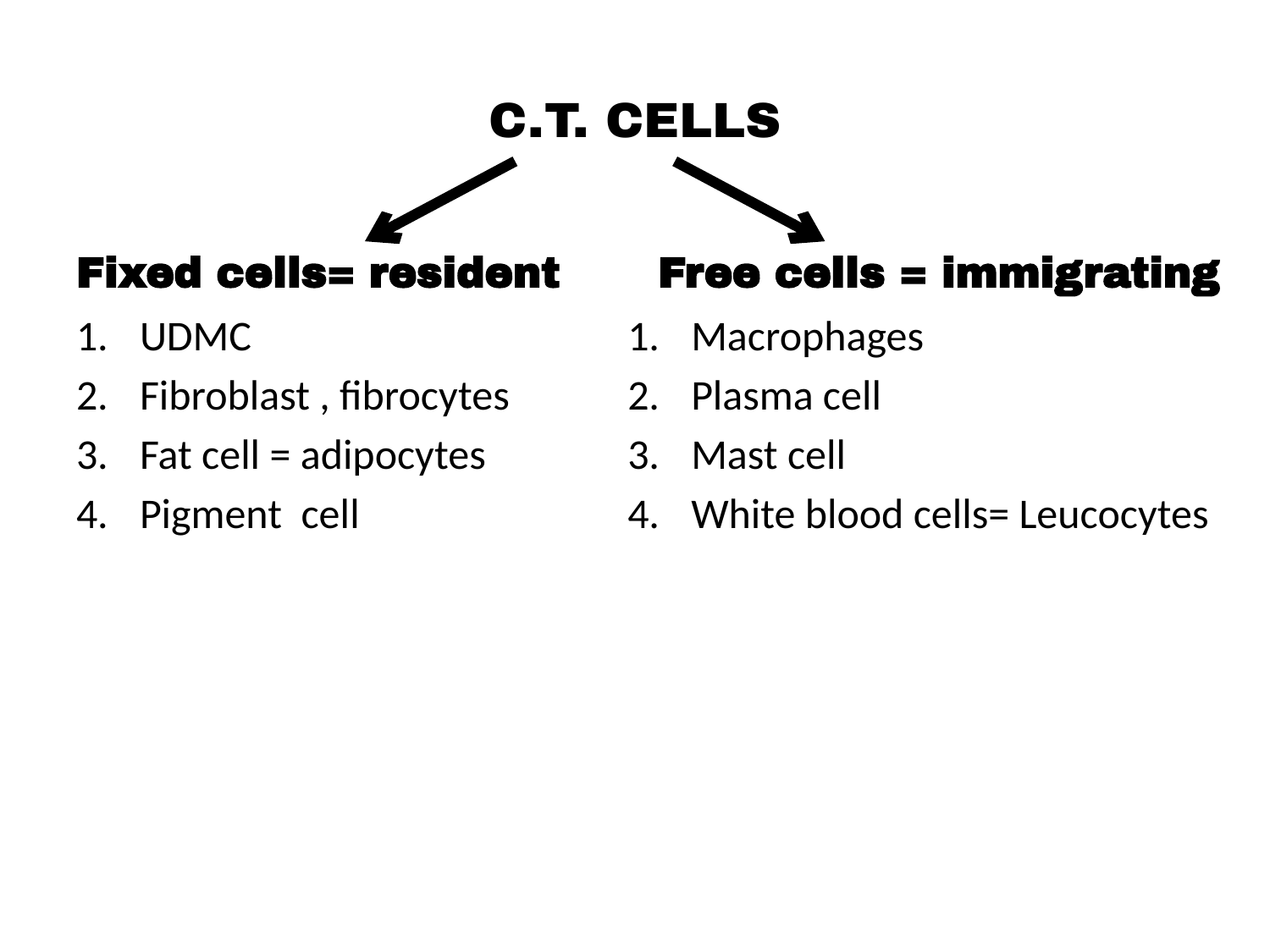

# C.T. CELLS
Fixed cells= resident
Free cells = immigrating
UDMC
Fibroblast , fibrocytes
Fat cell = adipocytes
Pigment  cell

Macrophages
Plasma cell
Mast cell
White blood cells= Leucocytes